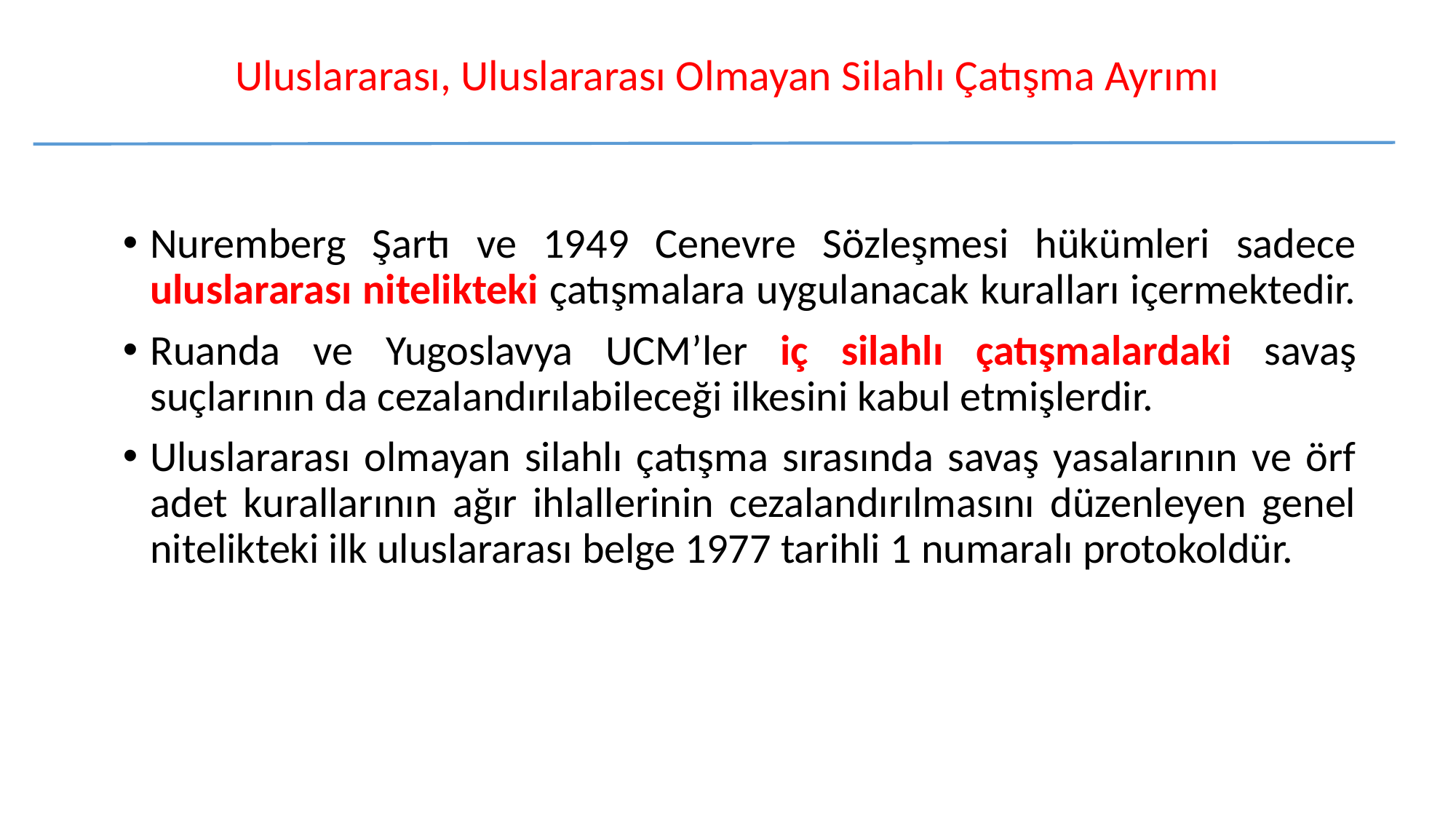

# Uluslararası, Uluslararası Olmayan Silahlı Çatışma Ayrımı
Nuremberg Şartı ve 1949 Cenevre Sözleşmesi hükümleri sadece uluslararası nitelikteki çatışmalara uygulanacak kuralları içermektedir.
Ruanda ve Yugoslavya UCM’ler iç silahlı çatışmalardaki savaş suçlarının da cezalandırılabileceği ilkesini kabul etmişlerdir.
Uluslararası olmayan silahlı çatışma sırasında savaş yasalarının ve örf adet kurallarının ağır ihlallerinin cezalandırılmasını düzenleyen genel nitelikteki ilk uluslararası belge 1977 tarihli 1 numaralı protokoldür.